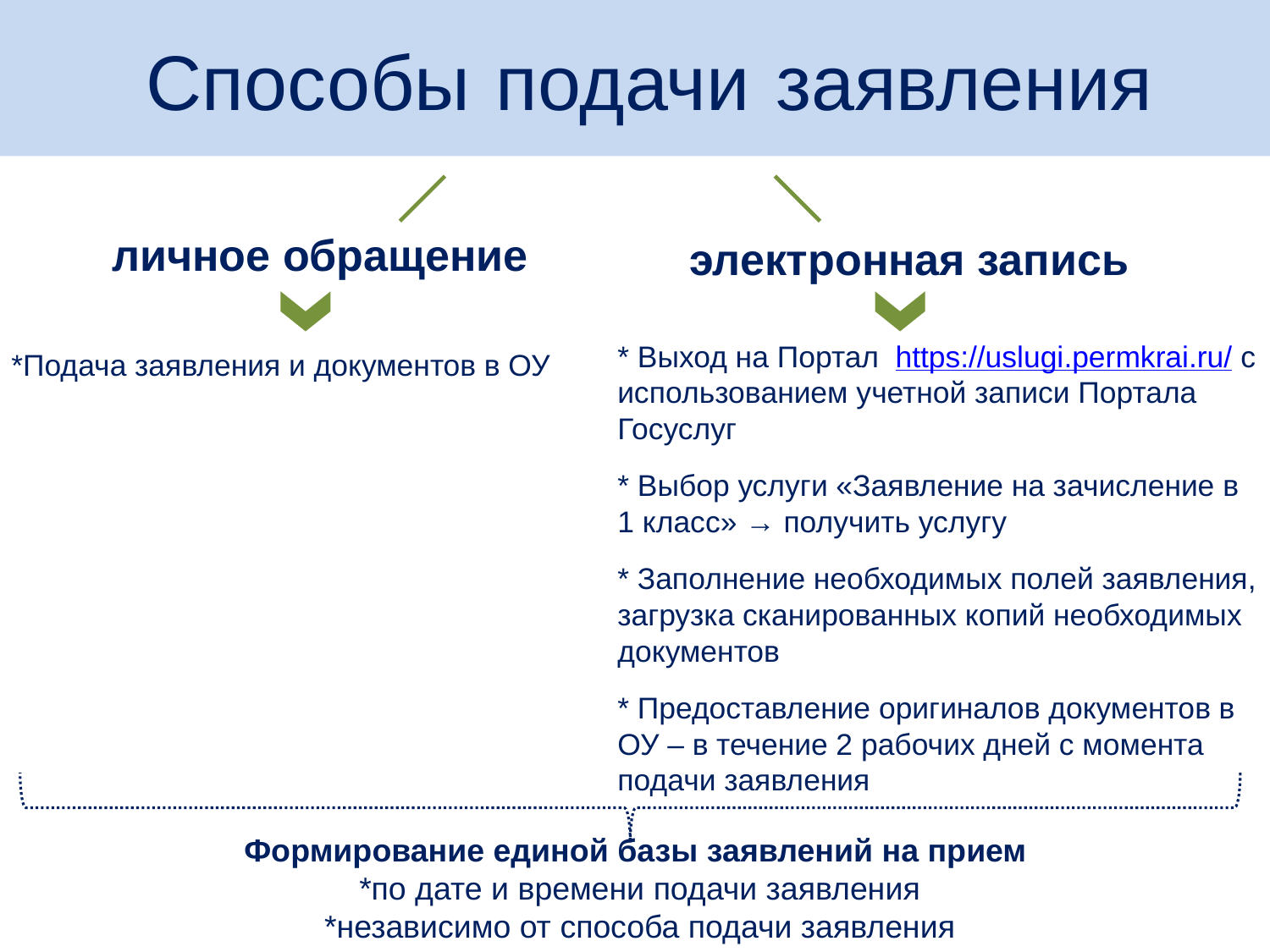

# Способы подачи заявления

личное обращение
электронная запись

* Выход на Портал  https://uslugi.permkrai.ru/ с использованием учетной записи Портала Госуслуг
* Выбор услуги «Заявление на зачисление в 1 класс» → получить услугу
* Заполнение необходимых полей заявления, загрузка сканированных копий необходимых документов
* Предоставление оригиналов документов в ОУ – в течение 2 рабочих дней с момента подачи заявления
*Подача заявления и документов в ОУ
Формирование единой базы заявлений на прием
*по дате и времени подачи заявления
*независимо от способа подачи заявления